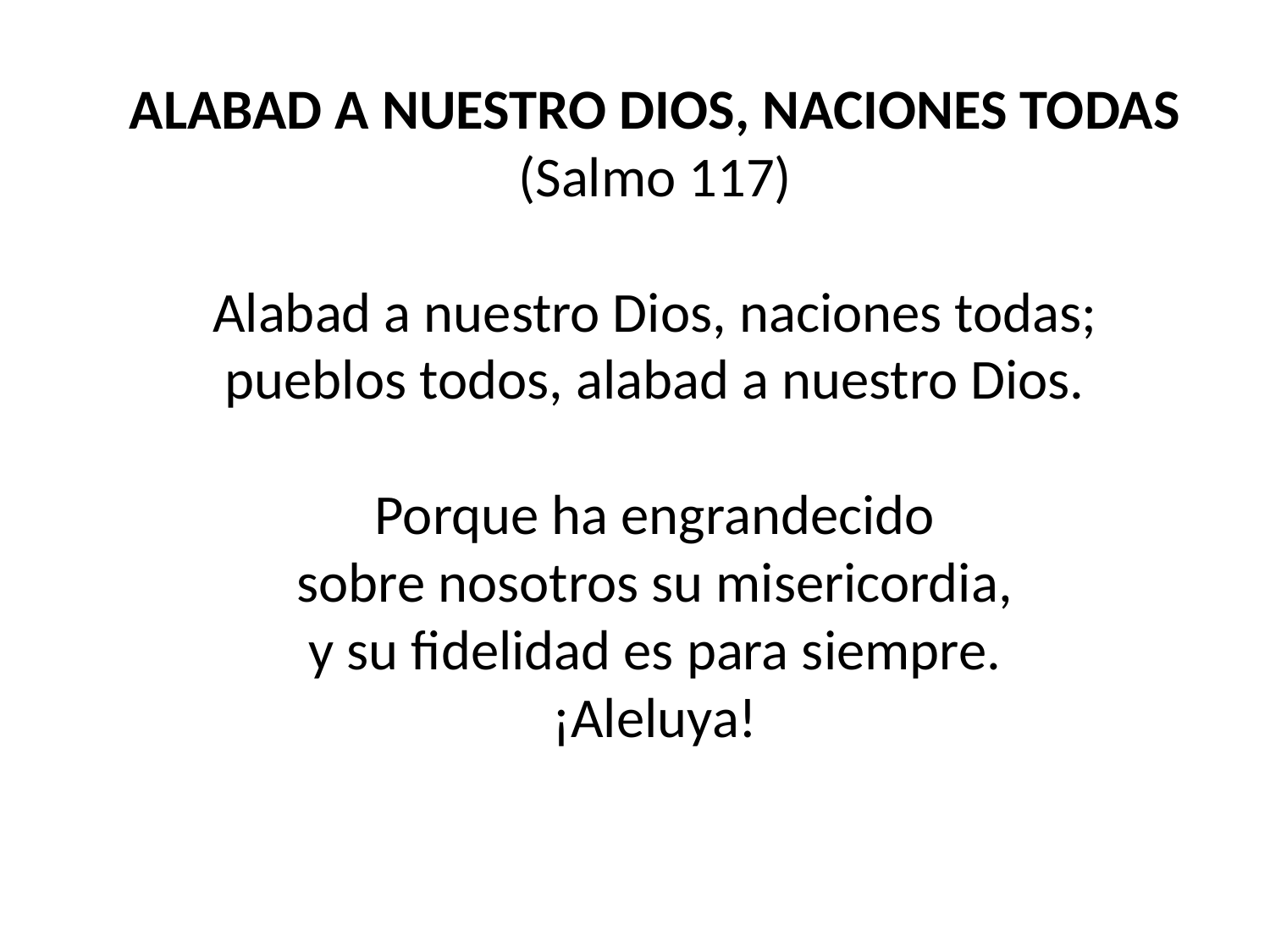

ALABAD A NUESTRO DIOS, NACIONES TODAS
(Salmo 117)

Alabad a nuestro Dios, naciones todas;
pueblos todos, alabad a nuestro Dios.

Porque ha engrandecido
sobre nosotros su misericordia,
y su fidelidad es para siempre.
¡Aleluya!